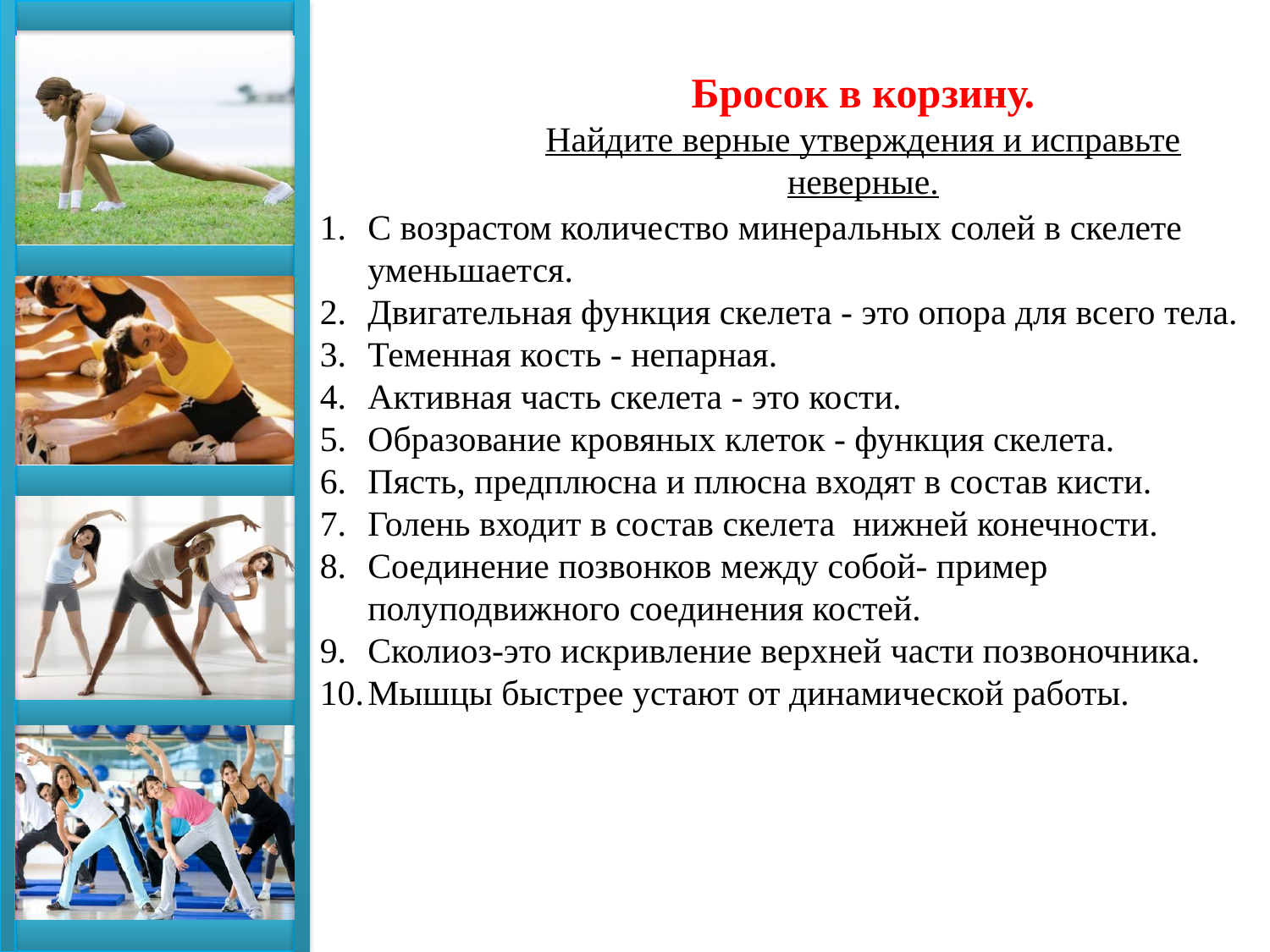

Бросок в корзину.
Найдите верные утверждения и исправьте неверные.
С возрастом количество минеральных солей в скелете уменьшается.
Двигательная функция скелета - это опора для всего тела.
Теменная кость - непарная.
Активная часть скелета - это кости.
Образование кровяных клеток - функция скелета.
Пясть, предплюсна и плюсна входят в состав кисти.
Голень входит в состав скелета  нижней конечности.
Соединение позвонков между собой- пример полуподвижного соединения костей.
Сколиоз-это искривление верхней части позвоночника.
Мышцы быстрее устают от динамической работы.